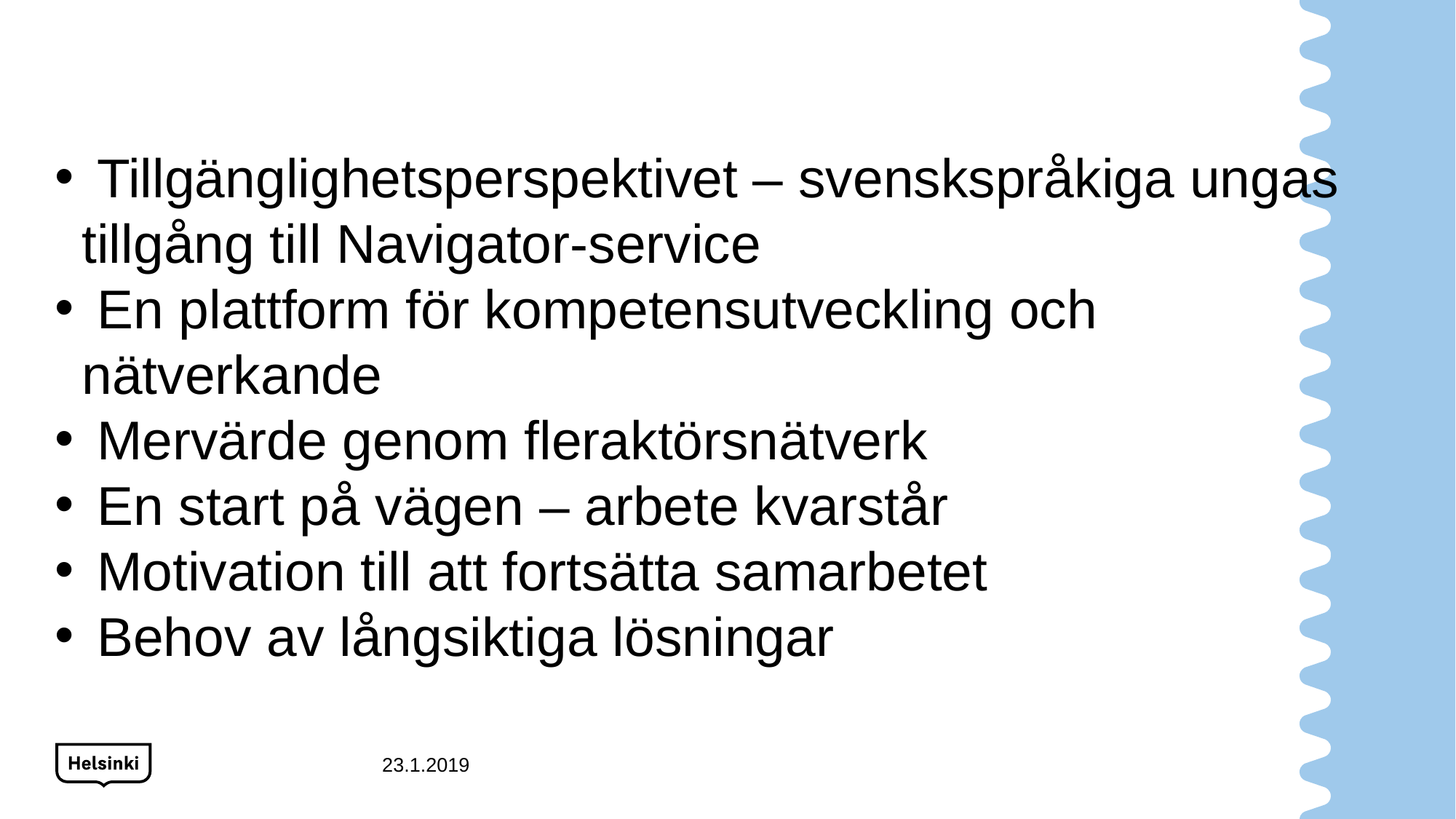

#
 Tillgänglighetsperspektivet – svenskspråkiga ungas tillgång till Navigator-service
 En plattform för kompetensutveckling och nätverkande
 Mervärde genom fleraktörsnätverk
 En start på vägen – arbete kvarstår
 Motivation till att fortsätta samarbetet
 Behov av långsiktiga lösningar

23.1.2019